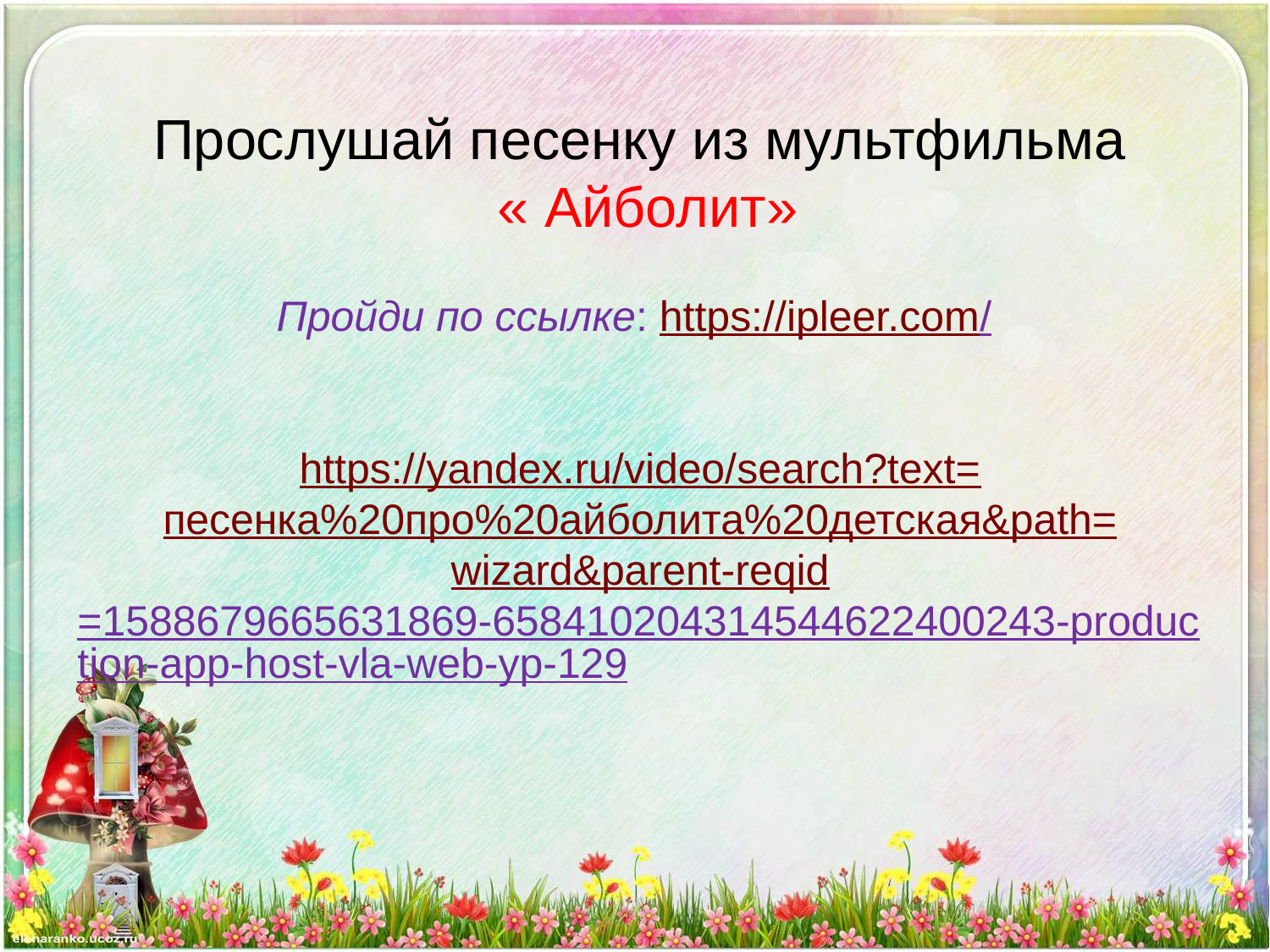

Прослушай песенку из мультфильма
 « Айболит»

Пройди по ссылке: https://ipleer.com/

https://yandex.ru/video/search?text=песенка%20про%20айболита%20детская&path=wizard&parent-reqid=1588679665631869-658410204314544622400243-production-app-host-vla-web-yp-129